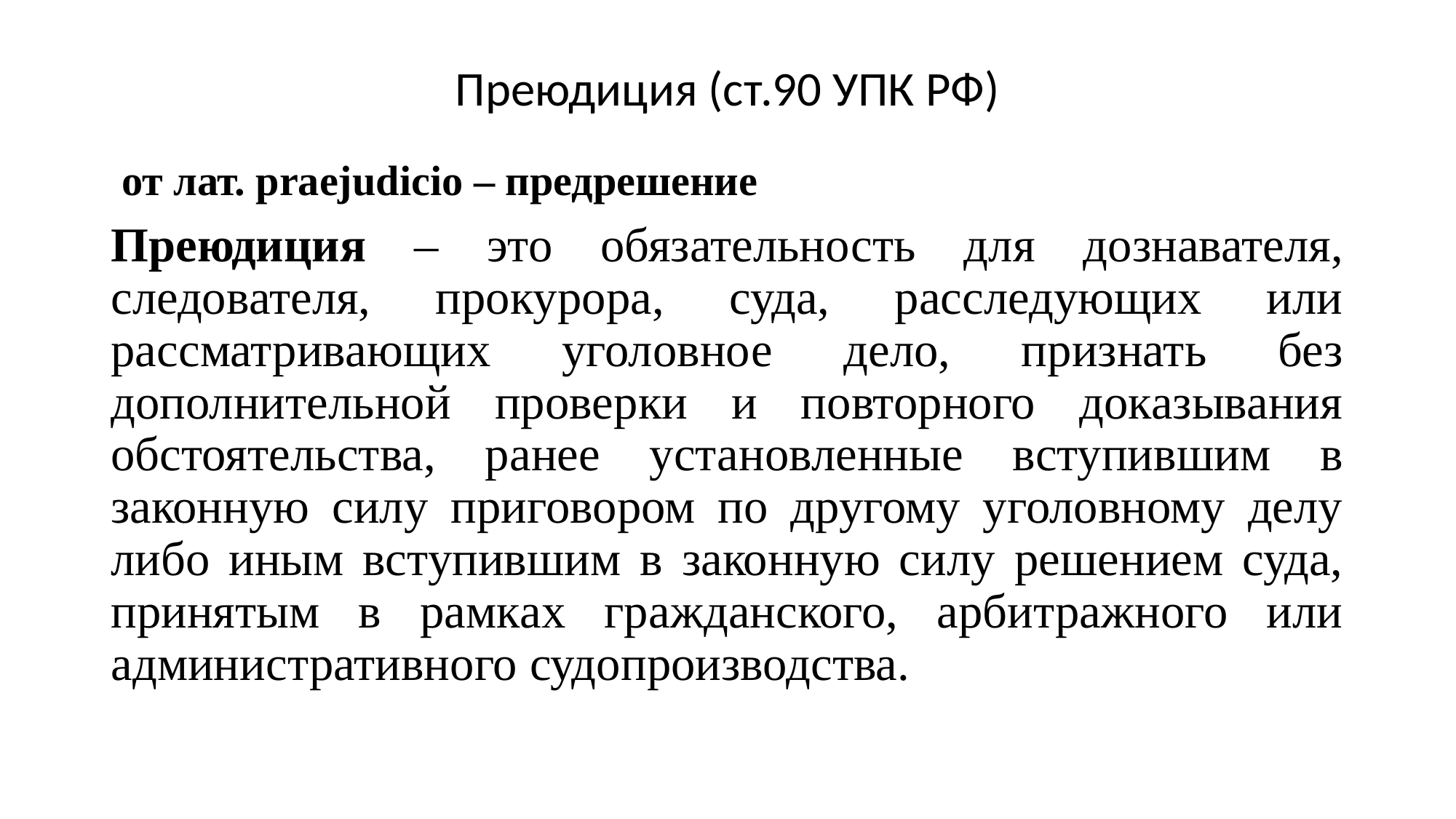

# Преюдиция (ст.90 УПК РФ)
 от лат. praejudicio – предрешение
Преюдиция – это обязательность для дознавателя, следователя, прокурора, суда, расследующих или рассматривающих уголовное дело, признать без дополнительной проверки и повторного доказывания обстоятельства, ранее установленные вступившим в законную силу приговором по другому уголовному делу либо иным вступившим в законную силу решением суда, принятым в рамках гражданского, арбитражного или административного судопроизводства.